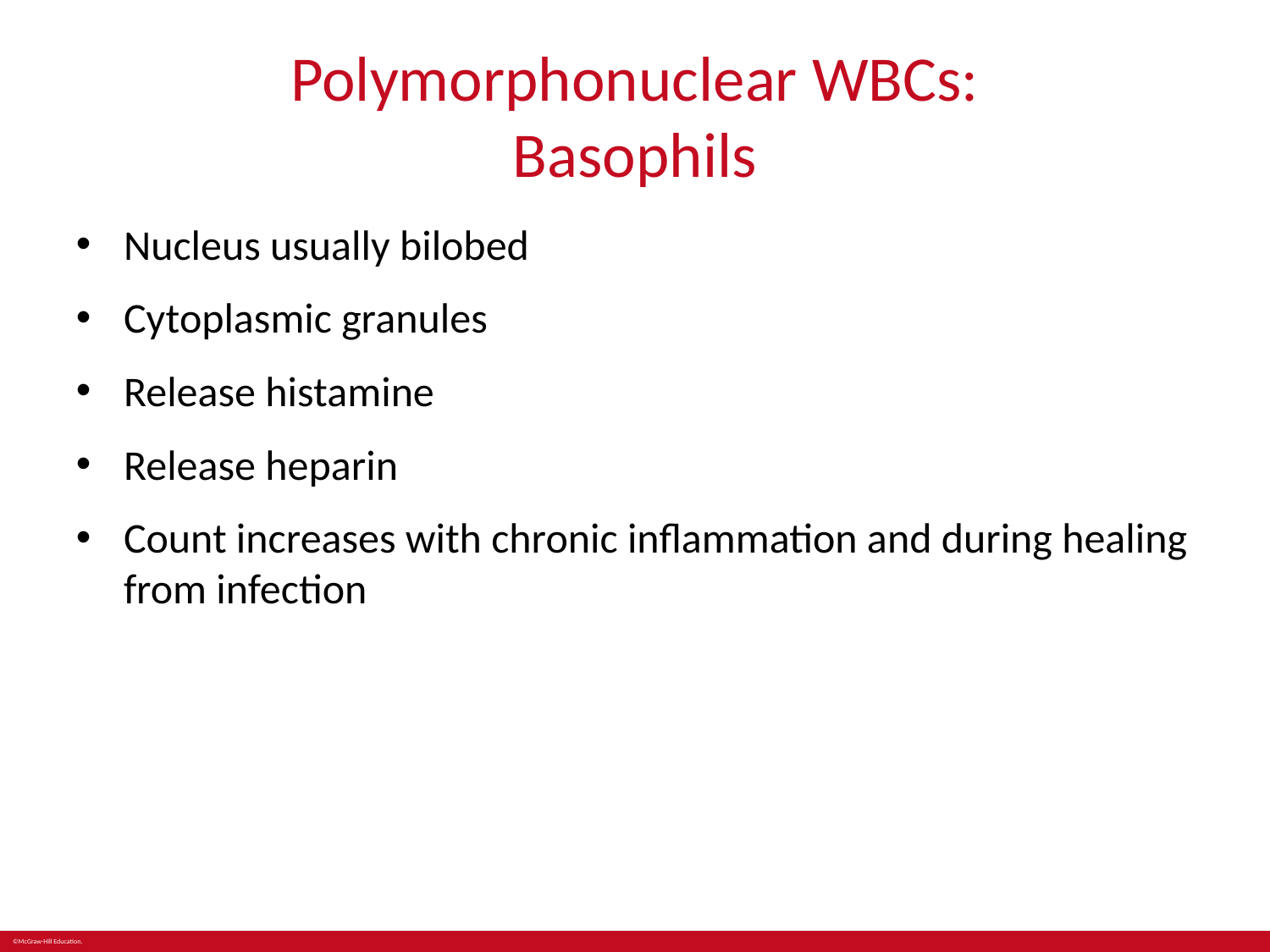

# Polymorphonuclear WBCs: Basophils
Nucleus usually bilobed
Cytoplasmic granules
Release histamine
Release heparin
Count increases with chronic inflammation and during healing from infection